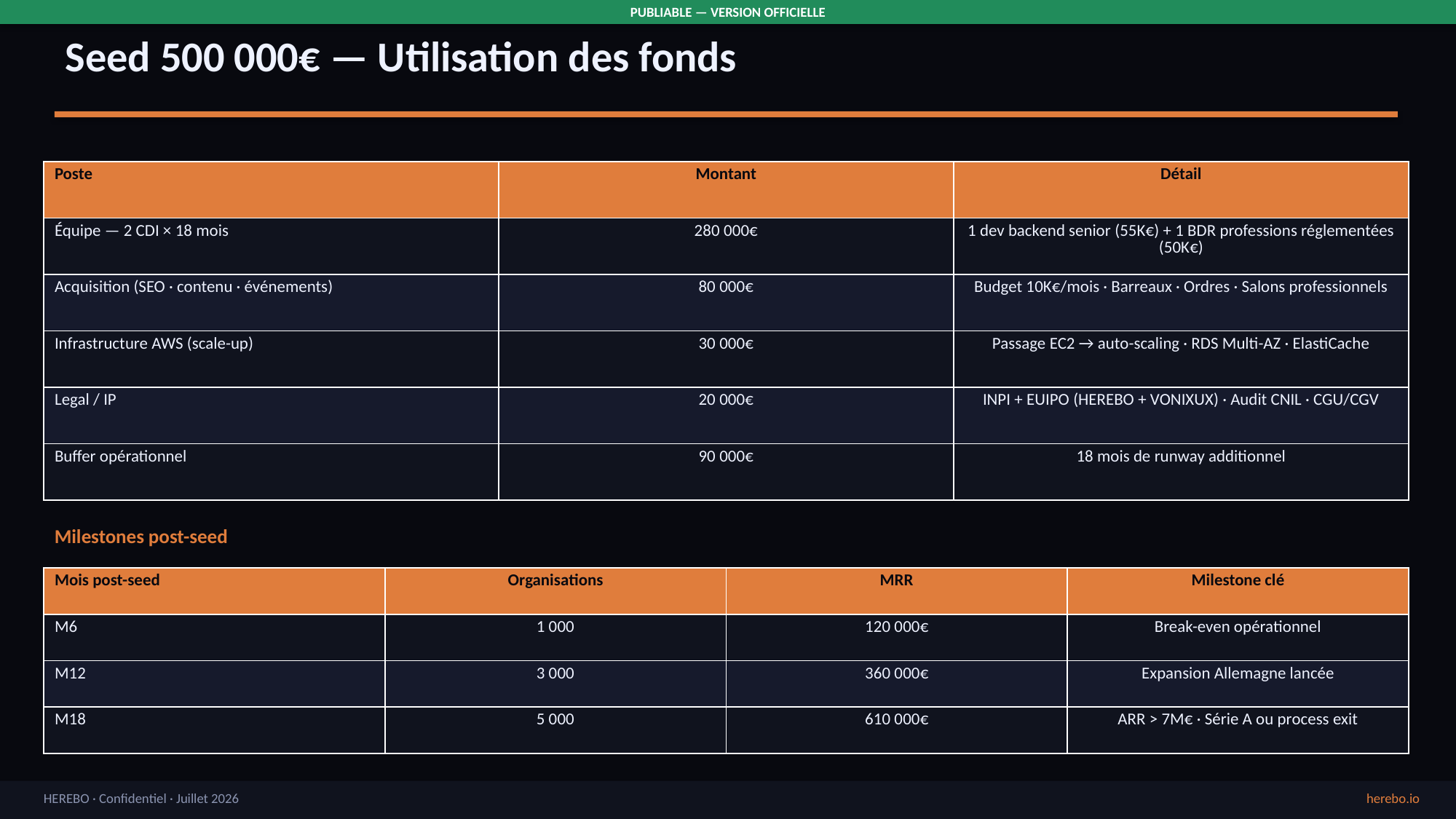

PUBLIABLE — VERSION OFFICIELLE
Seed 500 000€ — Utilisation des fonds

| Poste | Montant | Détail |
| --- | --- | --- |
| Équipe — 2 CDI × 18 mois | 280 000€ | 1 dev backend senior (55K€) + 1 BDR professions réglementées (50K€) |
| Acquisition (SEO · contenu · événements) | 80 000€ | Budget 10K€/mois · Barreaux · Ordres · Salons professionnels |
| Infrastructure AWS (scale-up) | 30 000€ | Passage EC2 → auto-scaling · RDS Multi-AZ · ElastiCache |
| Legal / IP | 20 000€ | INPI + EUIPO (HEREBO + VONIXUX) · Audit CNIL · CGU/CGV |
| Buffer opérationnel | 90 000€ | 18 mois de runway additionnel |
Milestones post-seed
| Mois post-seed | Organisations | MRR | Milestone clé |
| --- | --- | --- | --- |
| M6 | 1 000 | 120 000€ | Break-even opérationnel |
| M12 | 3 000 | 360 000€ | Expansion Allemagne lancée |
| M18 | 5 000 | 610 000€ | ARR > 7M€ · Série A ou process exit |

HEREBO · Confidentiel · Juillet 2026
herebo.io